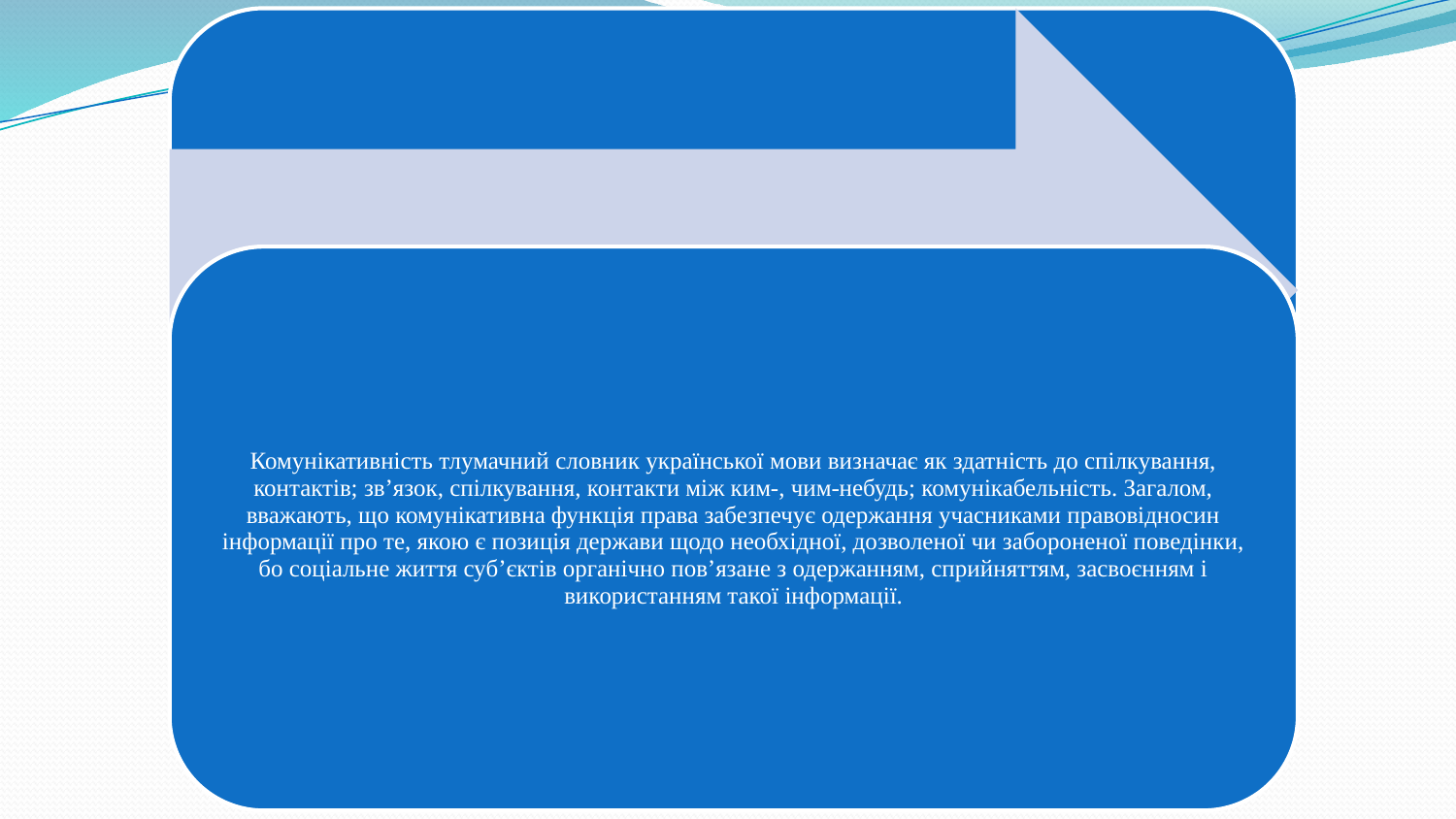

Питанню функцій права у вітчизняній юридичній науці присвячено низку загальнотеоретичних досліджень, однак результати теоретичних праць потребують узагальнення та осучаснення відповідно до вимог сьогодення. Разом з тим, необхідно визнати недостатній рівень дослідження комунікативної природи права.
Комунікативність тлумачний словник української мови визначає як здатність до спілкування, контактів; зв’язок, спілкування, контакти між ким-, чим-небудь; комунікабельність. Загалом, вважають, що комунікативна функція права забезпечує одержання учасниками правовідносин інформації про те, якою є позиція держави щодо необхідної, дозволеної чи забороненої поведінки, бо соціальне життя суб’єктів органічно пов’язане з одержанням, сприйняттям, засвоєнням і використанням такої інформації.